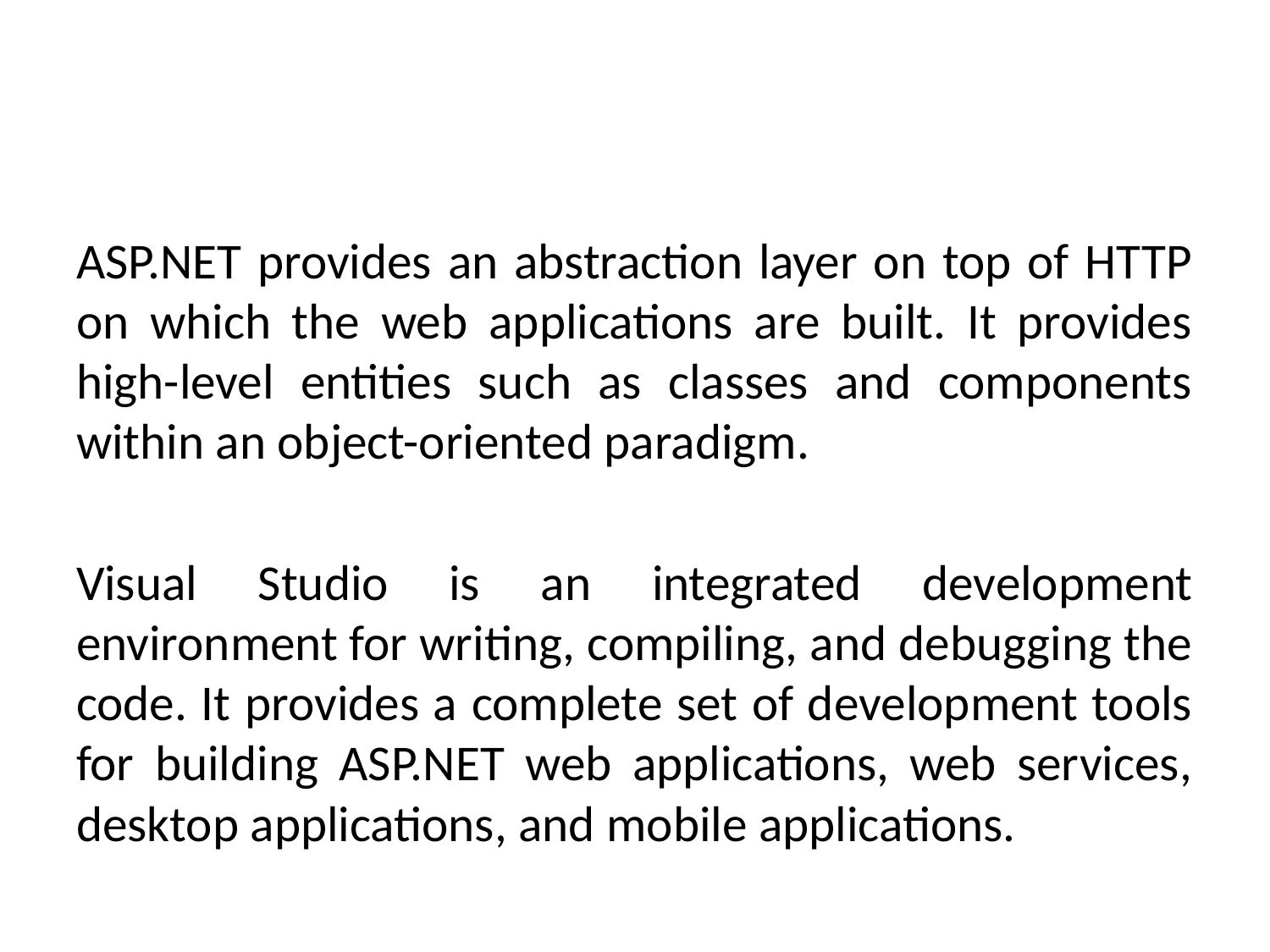

#
ASP.NET provides an abstraction layer on top of HTTP on which the web applications are built. It provides high-level entities such as classes and components within an object-oriented paradigm.

Visual Studio is an integrated development environment for writing, compiling, and debugging the code. It provides a complete set of development tools for building ASP.NET web applications, web services, desktop applications, and mobile applications.